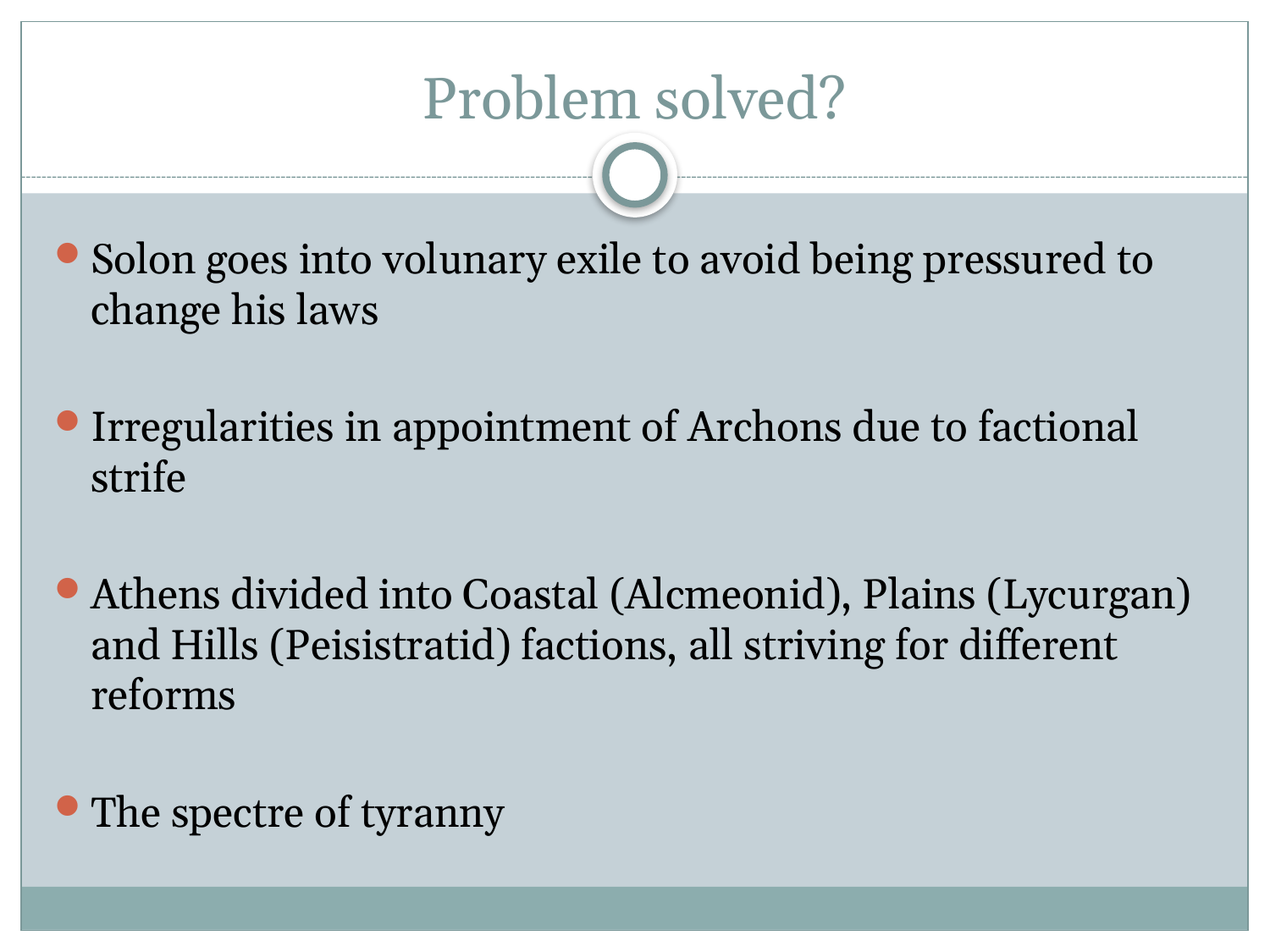

# Problem solved?
Solon goes into volunary exile to avoid being pressured to change his laws

Irregularities in appointment of Archons due to factional strife

Athens divided into Coastal (Alcmeonid), Plains (Lycurgan) and Hills (Peisistratid) factions, all striving for different reforms

The spectre of tyranny